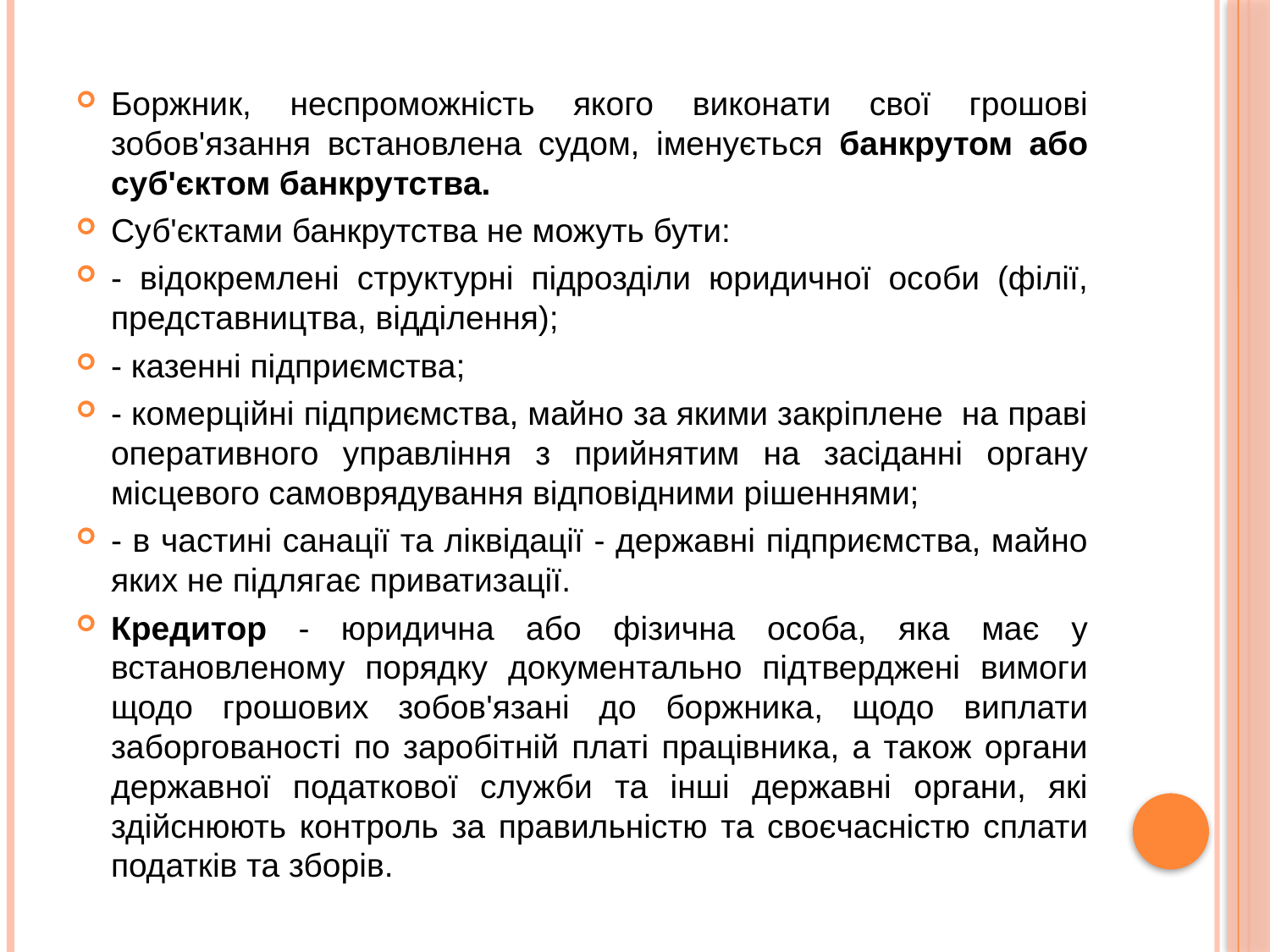

Боржник, неспроможність якого виконати свої грошові зобов'язання встановлена судом, іменується банкрутом або суб'єктом банкрутства.
Суб'єктами банкрутства не можуть бути:
- відокремлені структурні підрозділи юридичної особи (філії, представництва, відділення);
- казенні підприємства;
- комерційні підприємства, майно за якими закріплене  на праві оперативного управління з прийнятим на засіданні органу місцевого самоврядування відповідними рішеннями;
- в частині санації та ліквідації - державні підприємства, майно яких не підлягає приватизації.
Кредитор - юридична або фізична особа, яка має у встановленому порядку документально підтверджені вимоги щодо грошових зобов'язані до боржника, щодо виплати заборгованості по заробітній платі працівника, а також органи державної податкової служби та інші державні органи, які здійснюють контроль за правильністю та своєчасністю сплати податків та зборів.